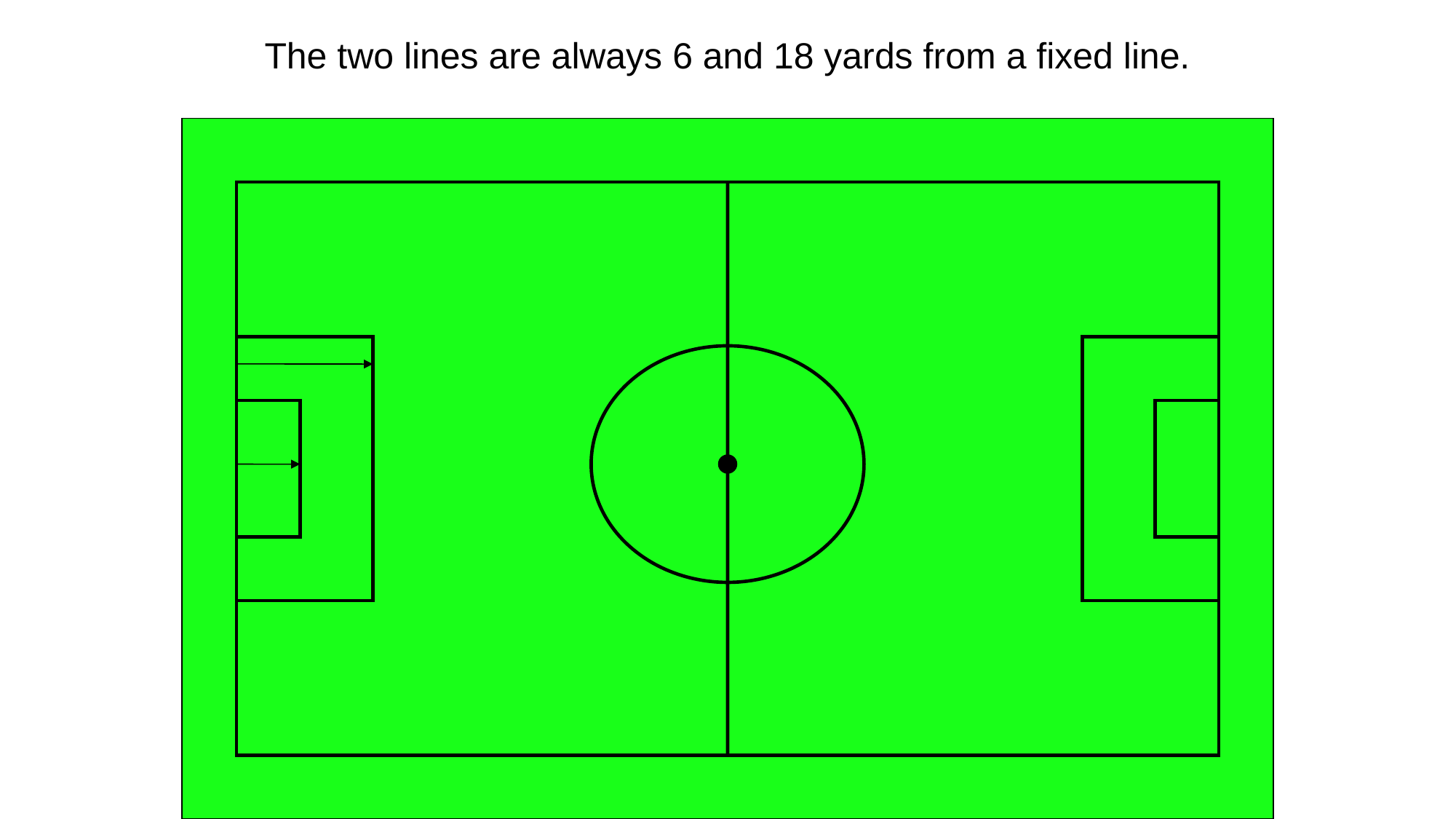

The two lines are always 6 and 18 yards from a fixed line.